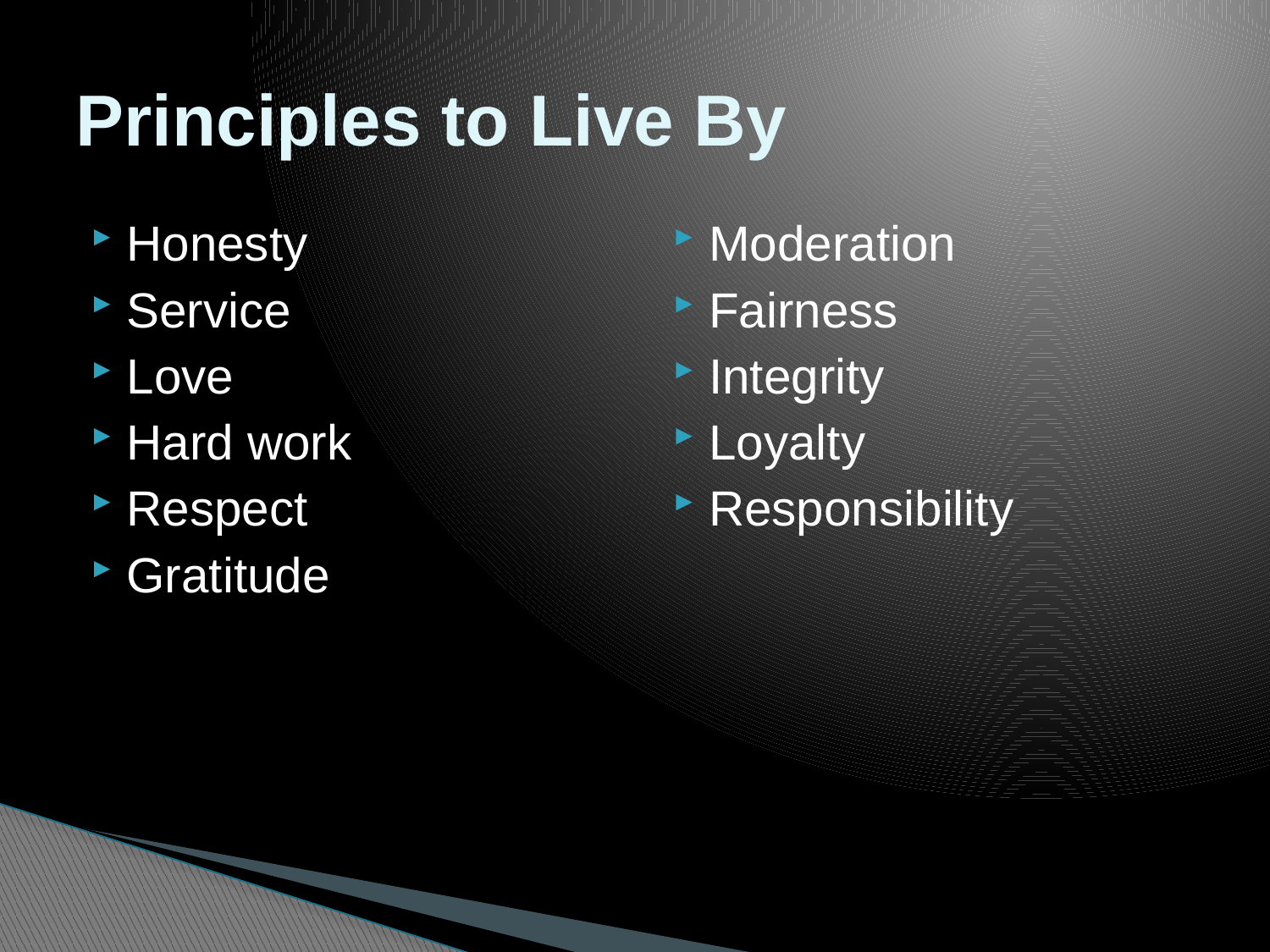

# Principles to Live By
Honesty
Service
Love
Hard work
Respect
Gratitude

Moderation
Fairness
Integrity
Loyalty
Responsibility